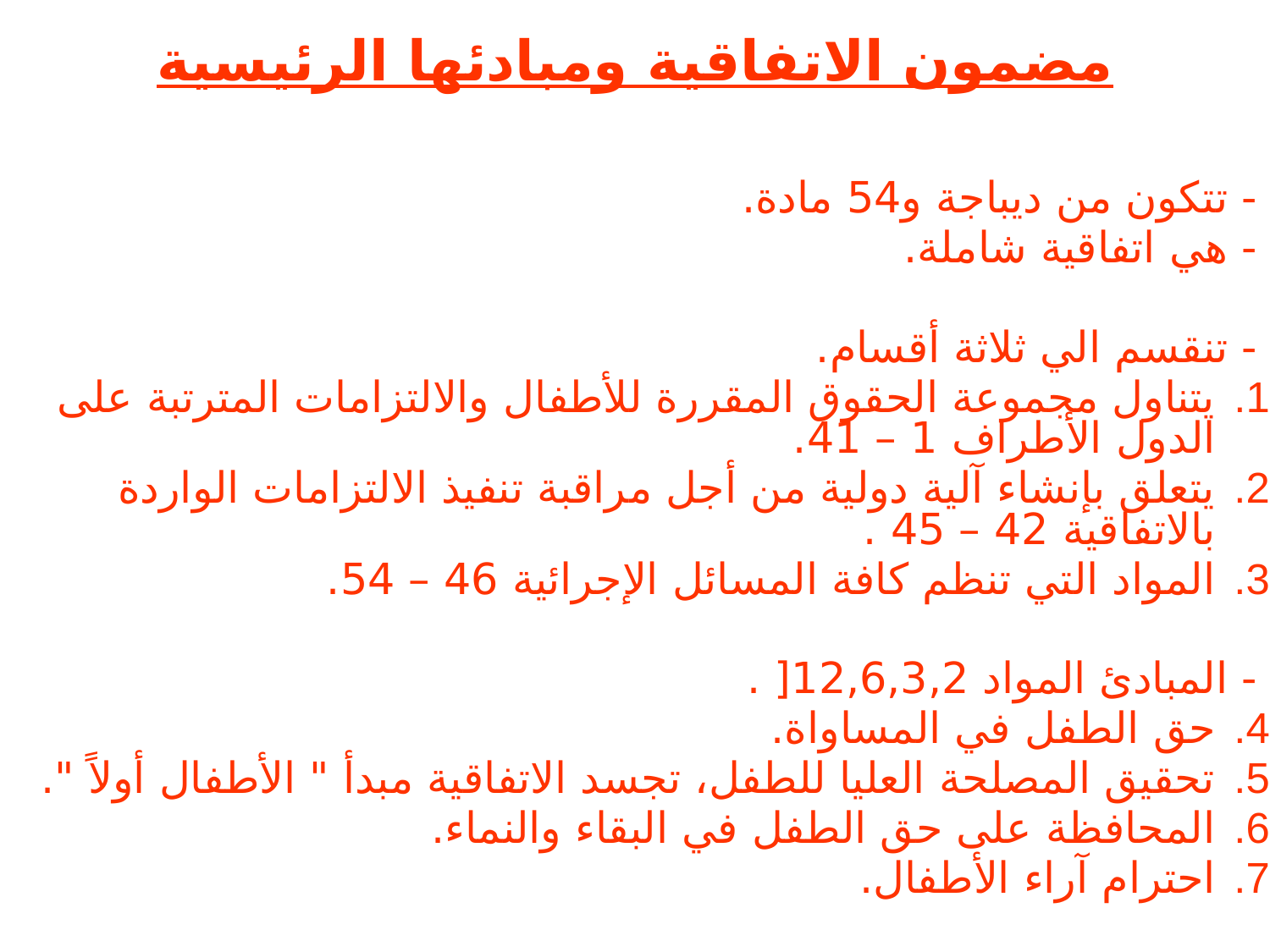

مضمون الاتفاقية ومبادئها الرئيسية

- تتكون من ديباجة و54 مادة.
- هي اتفاقية شاملة.

- تنقسم الي ثلاثة أقسام.
يتناول مجموعة الحقوق المقررة للأطفال والالتزامات المترتبة على الدول الأطراف 1 – 41.
يتعلق بإنشاء آلية دولية من أجل مراقبة تنفيذ الالتزامات الواردة بالاتفاقية 42 – 45 .
المواد التي تنظم كافة المسائل الإجرائية 46 – 54.

- المبادئ المواد 12,6,3,2[ .
حق الطفل في المساواة.
تحقيق المصلحة العليا للطفل، تجسد الاتفاقية مبدأ " الأطفال أولاً ".
المحافظة على حق الطفل في البقاء والنماء.
احترام آراء الأطفال.